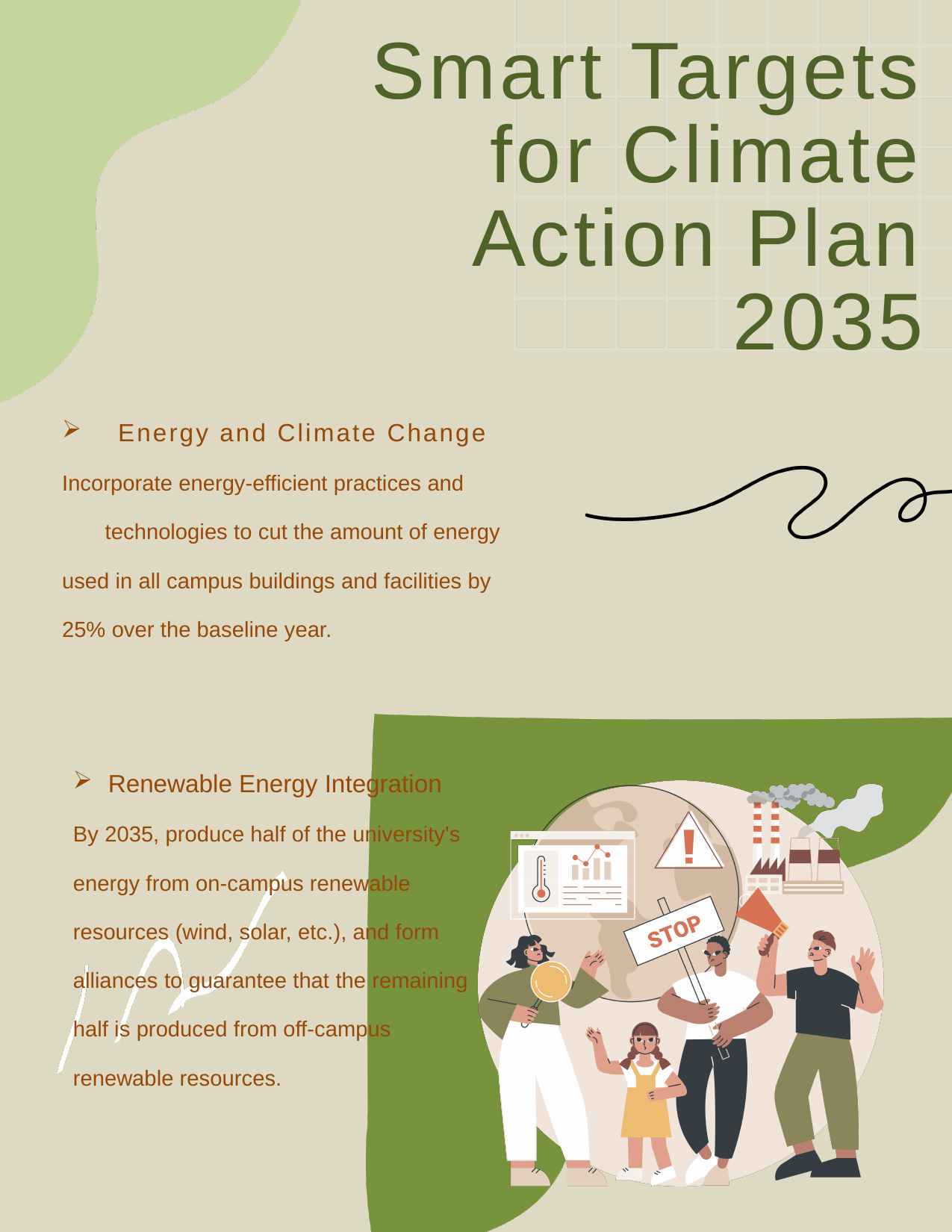

Smart Targets for Climate Action Plan 2035
Energy and Climate Change
Incorporate energy-efficient practices and             technologies to cut the amount of energy used in all campus buildings and facilities by 25% over the baseline year.

Renewable Energy Integration
By 2035, produce half of the university's energy from on-campus renewable resources (wind, solar, etc.), and form alliances to guarantee that the remaining half is produced from off-campus renewable resources.